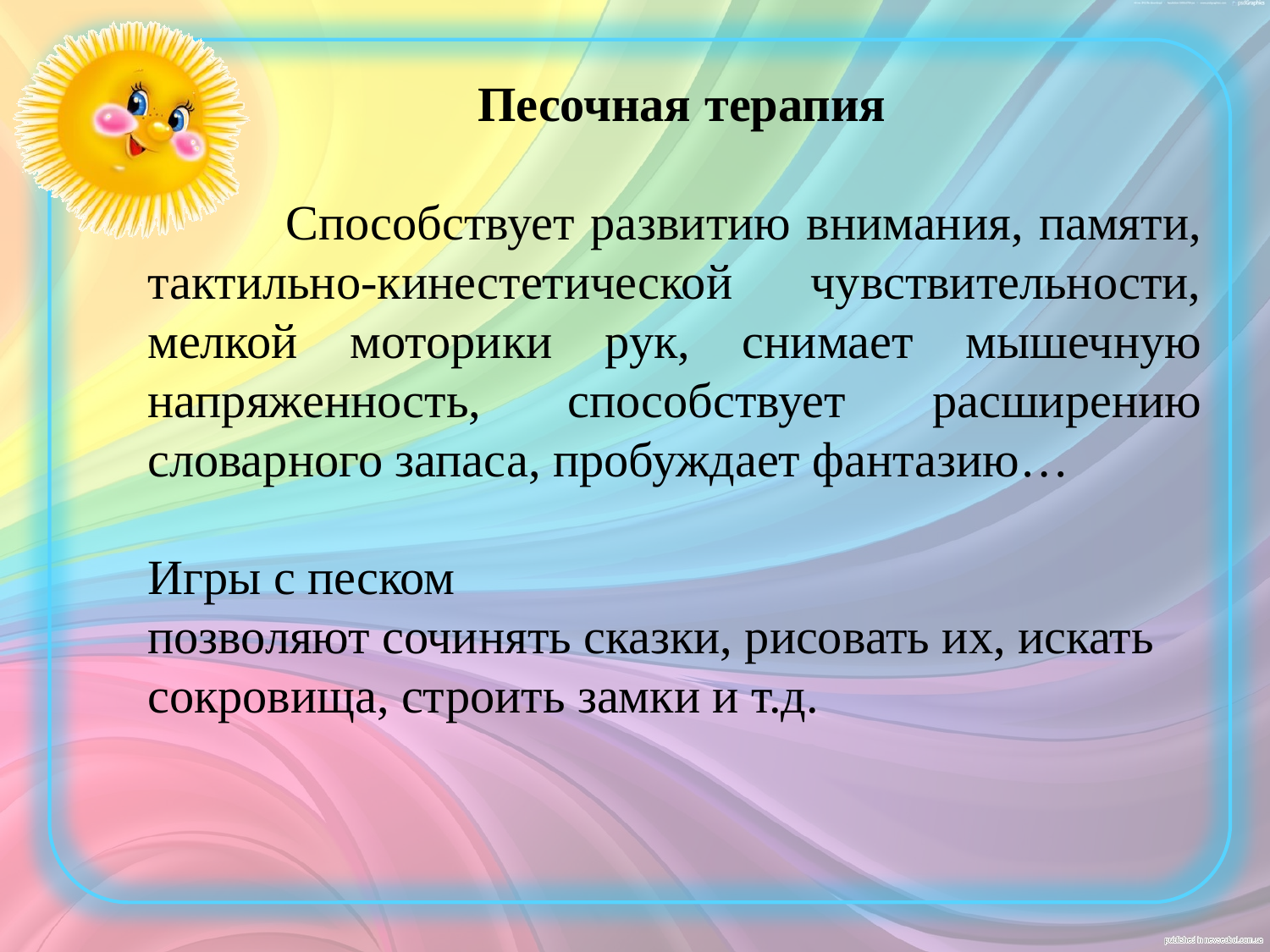

Песочная терапия

        Способствует развитию внимания, памяти, тактильно-кинестетической чувствительности, мелкой моторики рук, снимает мышечную напряженность, способствует расширению словарного запаса, пробуждает фантазию…

Игры с песком
позволяют сочинять сказки, рисовать их, искать
сокровища, строить замки и т.д.